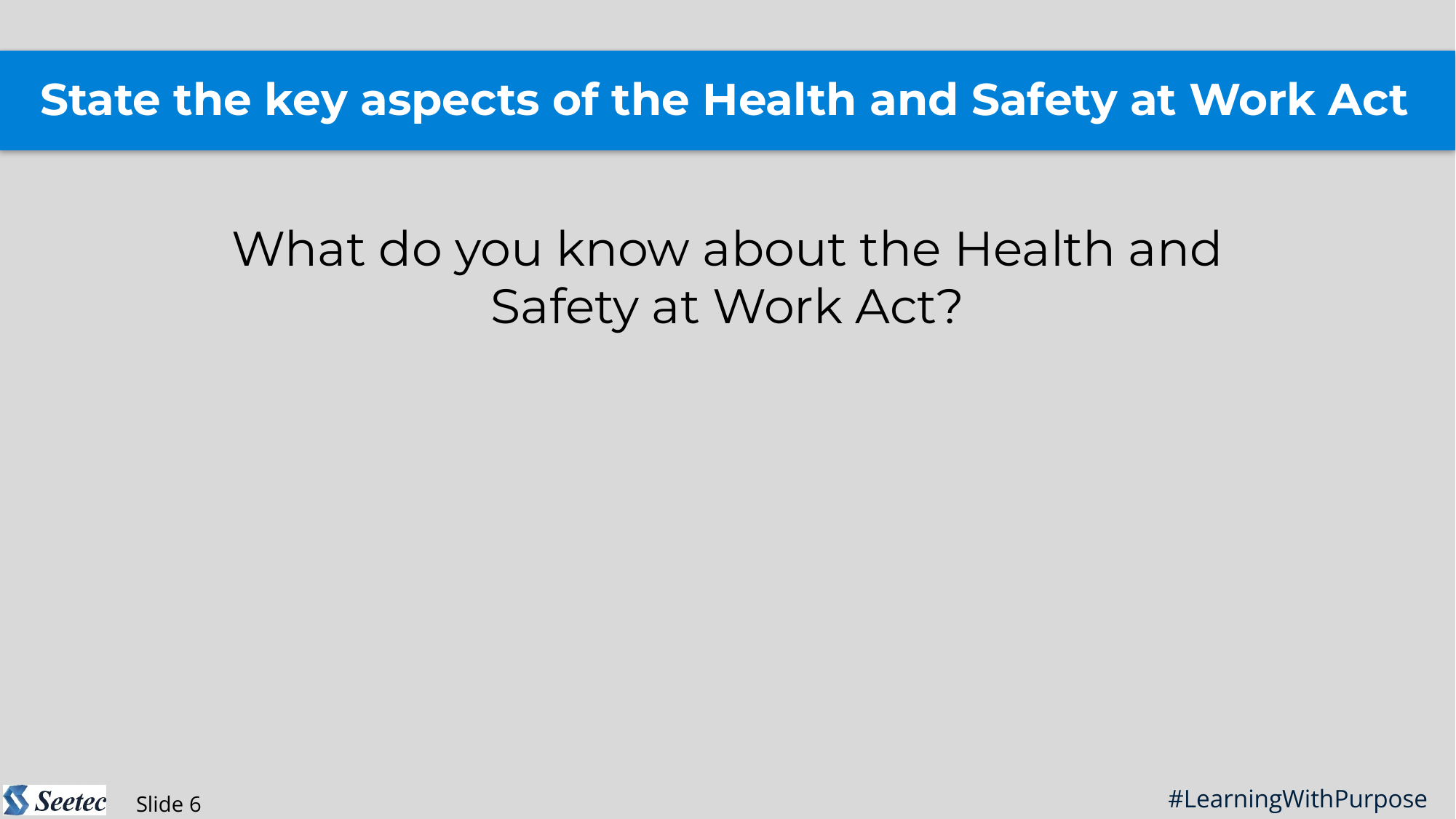

State the key aspects of the Health and Safety at Work Act

What do you know about the Health and Safety at Work Act?